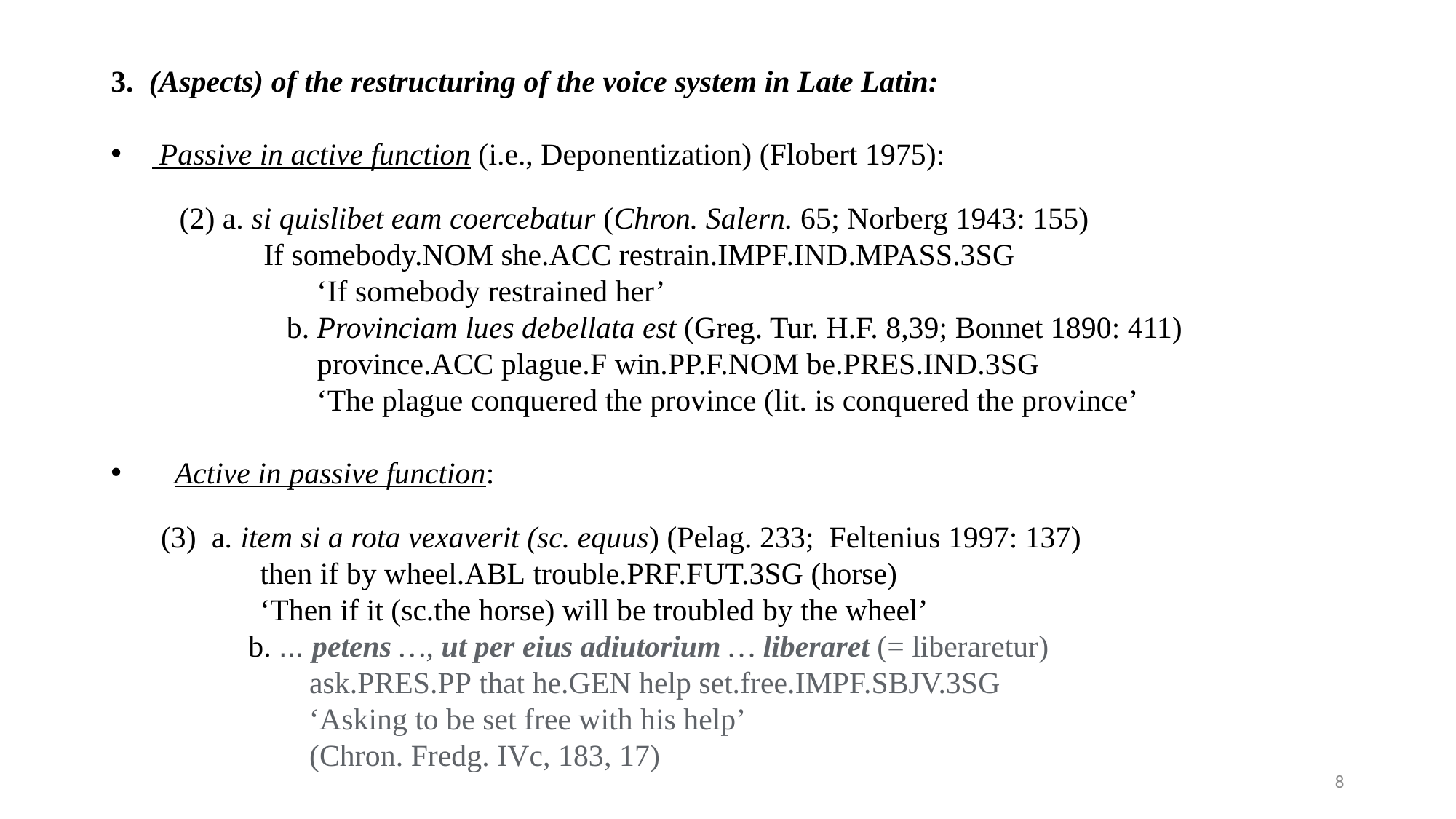

3.  (Aspects) of the restructuring of the voice system in Late Latin:

 Passive in active function (i.e., Deponentization) (Flobert 1975):

         (2) a. si quislibet eam coercebatur (Chron. Salern. 65; Norberg 1943: 155)
                    If somebody.NOM she.ACC restrain.IMPF.IND.MPASS.3SG
                           ‘If somebody restrained her’
                       b. Provinciam lues debellata est (Greg. Tur. H.F. 8,39; Bonnet 1890: 411)
                           province.acc plague.f win.pp.f.nom be.pres.ind.3sg
                           ‘The plague conquered the province (lit. is conquered the province’

   Active in passive function:

     (3)  a. item si a rota vexaverit (sc. equus) (Pelag. 233;  Feltenius 1997: 137)
                  then if by wheel.abl trouble.prf.fut.3sg (horse)
                  ‘Then if it (sc.the horse) will be troubled by the wheel’
                  b. ... petens …, ut per eius adiutorium … liberaret (= liberaretur)
                          ask.pres.pp that he.gen help set.free.impf.sbjv.3sg
                          ‘Asking to be set free with his help’
                          (Chron. Fredg. IVc, 183, 17)
8